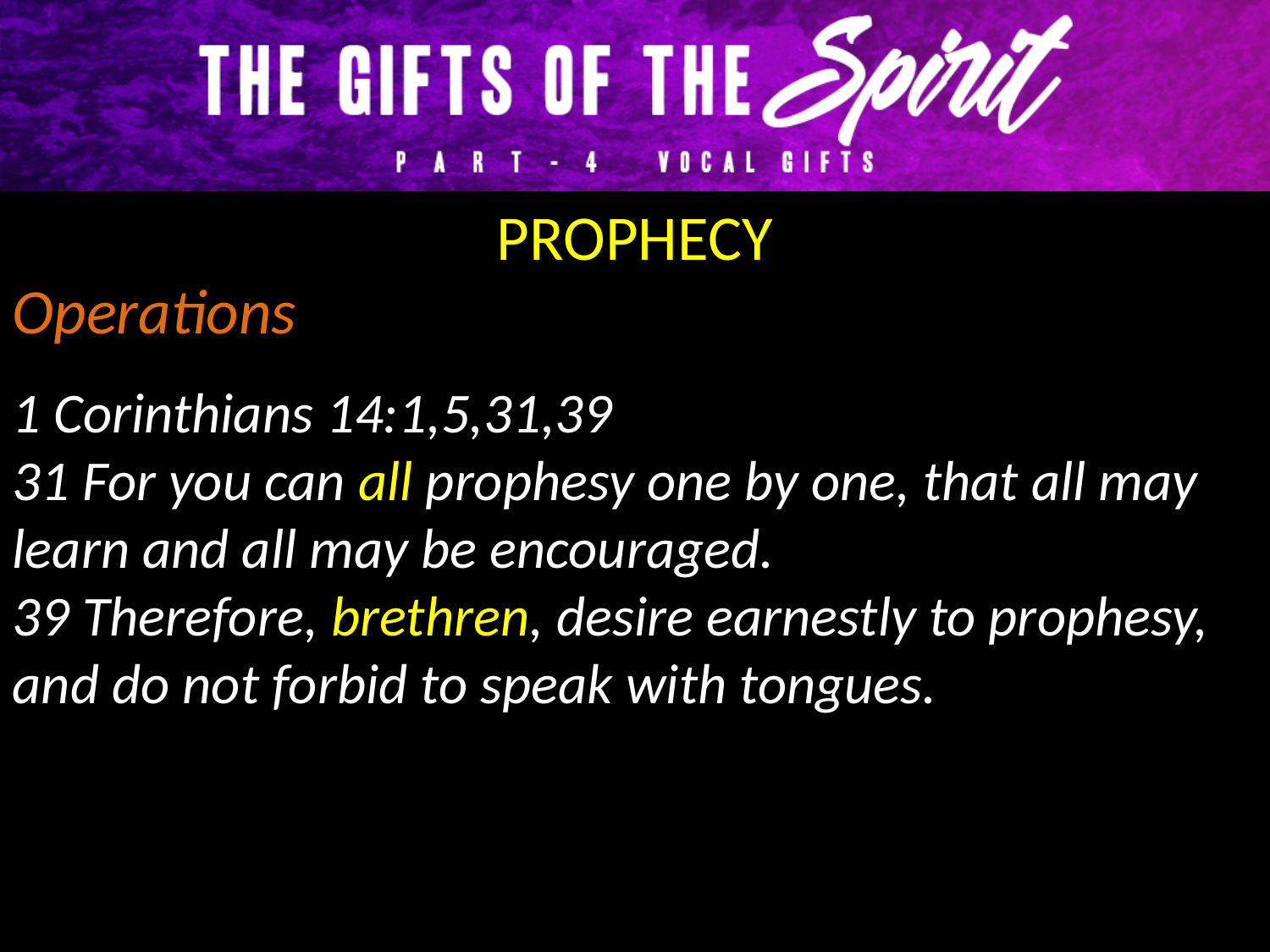

PROPHECY
Operations
1 Corinthians 14:1,5,31,39
31 For you can all prophesy one by one, that all may learn and all may be encouraged.
39 Therefore, brethren, desire earnestly to prophesy, and do not forbid to speak with tongues.